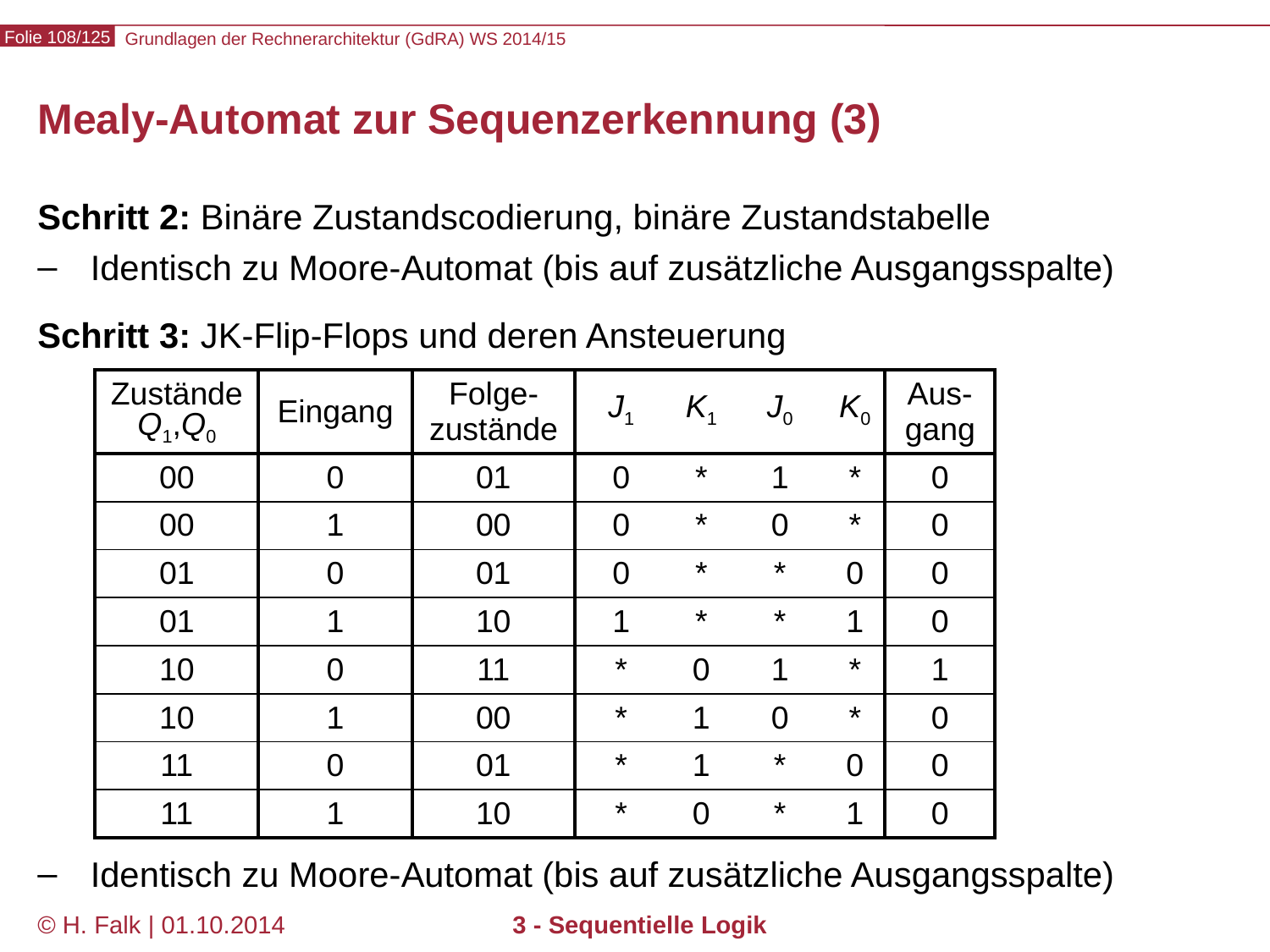

# Mealy-Automat zur Sequenzerkennung (3)
Schritt 2: Binäre Zustandscodierung, binäre Zustandstabelle
Identisch zu Moore-Automat (bis auf zusätzliche Ausgangsspalte)

Schritt 3: JK-Flip-Flops und deren Ansteuerung

Identisch zu Moore-Automat (bis auf zusätzliche Ausgangsspalte)

| Zustände Q1,Q0 | Eingang | Folge-zustände | J1 | K1 | J0 | K0 | Aus-gang |
| --- | --- | --- | --- | --- | --- | --- | --- |
| 00 | 0 | 01 | 0 | \* | 1 | \* | 0 |
| 00 | 1 | 00 | 0 | \* | 0 | \* | 0 |
| 01 | 0 | 01 | 0 | \* | \* | 0 | 0 |
| 01 | 1 | 10 | 1 | \* | \* | 1 | 0 |
| 10 | 0 | 11 | \* | 0 | 1 | \* | 1 |
| 10 | 1 | 00 | \* | 1 | 0 | \* | 0 |
| 11 | 0 | 01 | \* | 1 | \* | 0 | 0 |
| 11 | 1 | 10 | \* | 0 | \* | 1 | 0 |
© H. Falk | 01.10.2014
3 - Sequentielle Logik